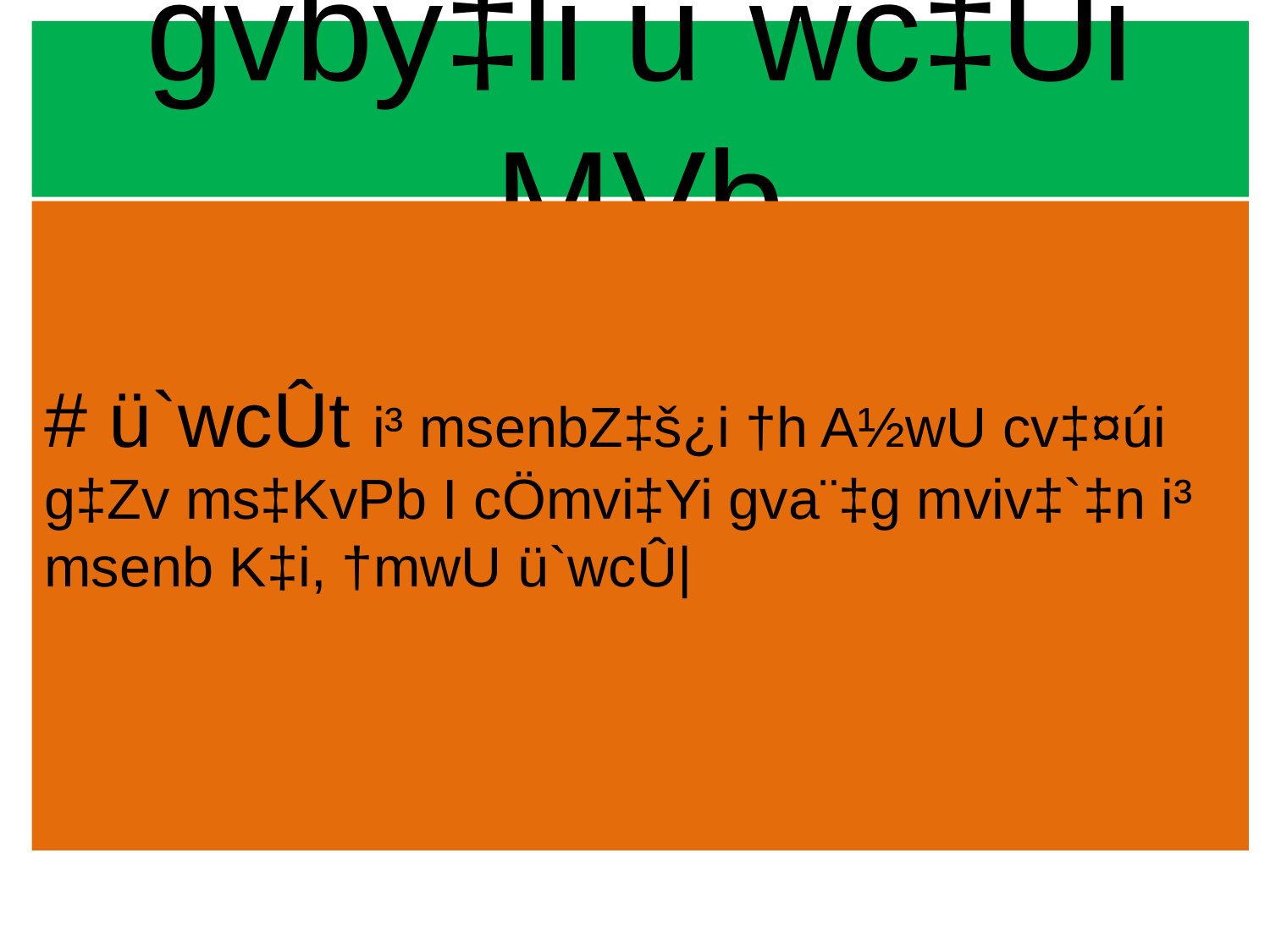

# gvby‡li ü`wc‡Ûi MVb

# ü`wcÛt i³ msenbZ‡š¿i †h A½wU cv‡¤úi g‡Zv ms‡KvPb I cÖmvi‡Yi gva¨‡g mviv‡`‡n i³ msenb K‡i, †mwU ü`wcÛ|